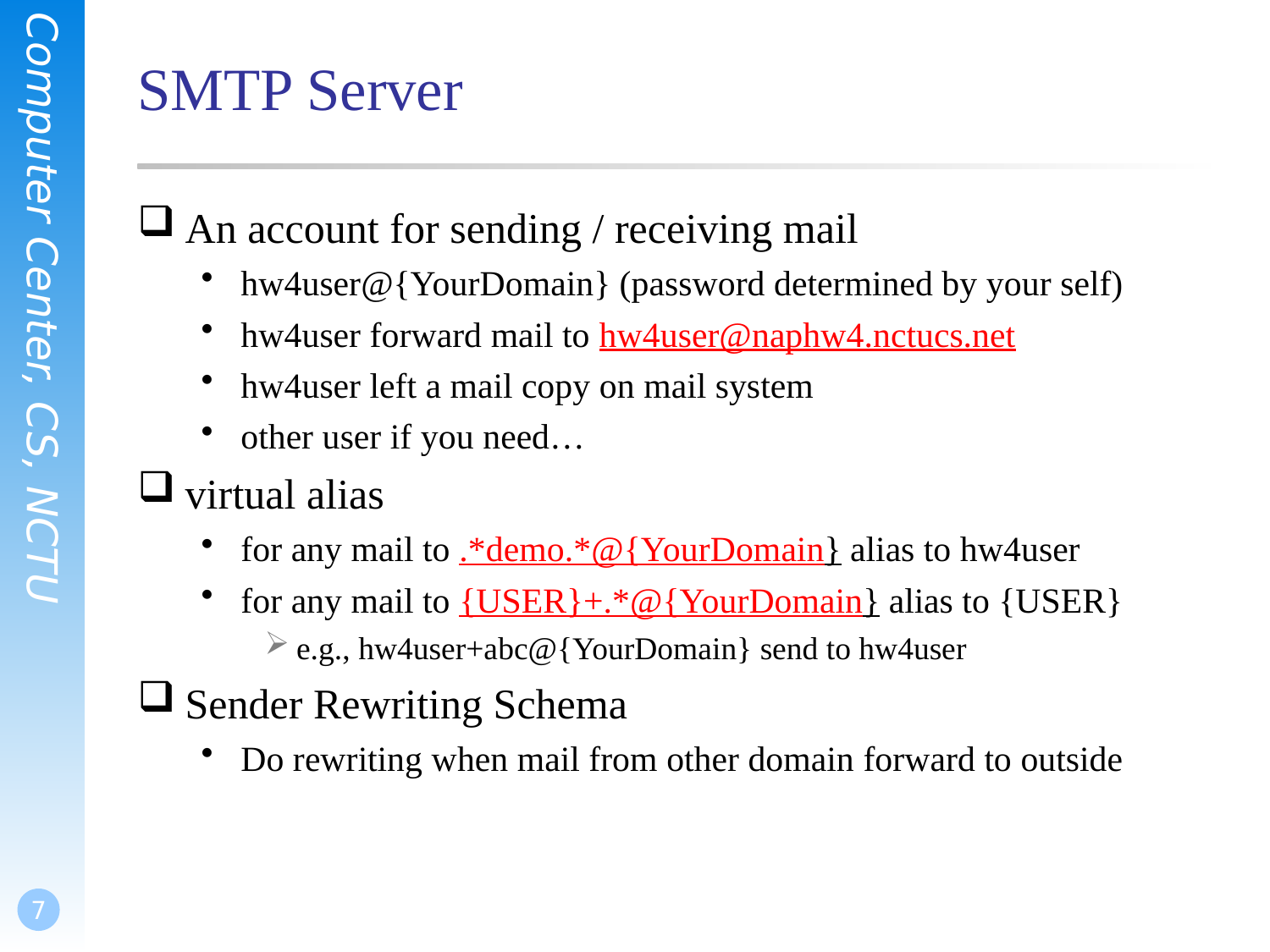

# SMTP Server
An account for sending / receiving mail
hw4user@{YourDomain} (password determined by your self)
hw4user forward mail to hw4user@naphw4.nctucs.net
hw4user left a mail copy on mail system
other user if you need…
virtual alias
for any mail to .*demo.*@{YourDomain} alias to hw4user
for any mail to {USER}+.*@{YourDomain} alias to {USER}
e.g., hw4user+abc@{YourDomain} send to hw4user
Sender Rewriting Schema
Do rewriting when mail from other domain forward to outside